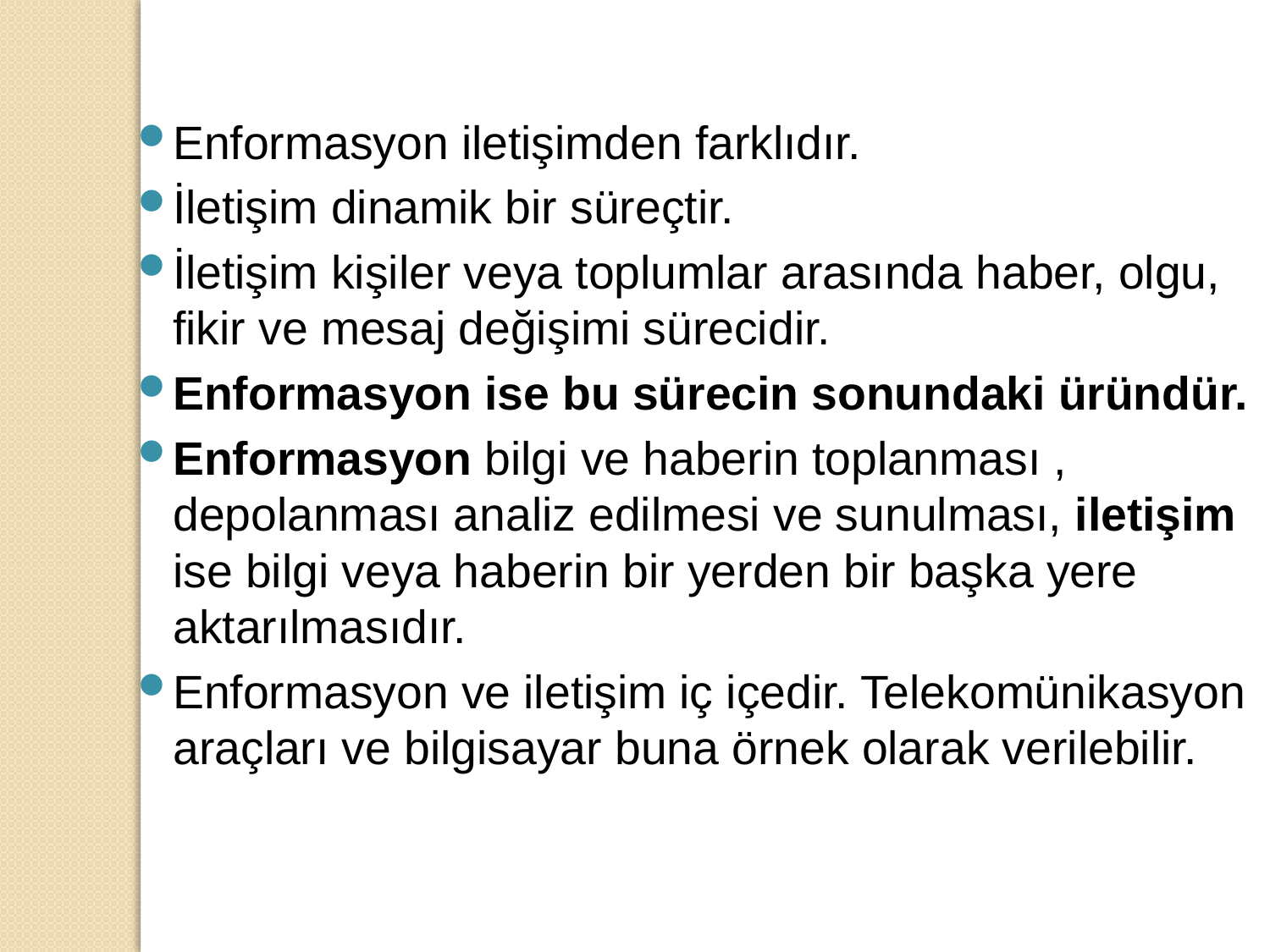

Enformasyon iletişimden farklıdır.
İletişim dinamik bir süreçtir.
İletişim kişiler veya toplumlar arasında haber, olgu, fikir ve mesaj değişimi sürecidir.
Enformasyon ise bu sürecin sonundaki üründür.
Enformasyon bilgi ve haberin toplanması , depolanması analiz edilmesi ve sunulması, iletişim ise bilgi veya haberin bir yerden bir başka yere aktarılmasıdır.
Enformasyon ve iletişim iç içedir. Telekomünikasyon araçları ve bilgisayar buna örnek olarak verilebilir.